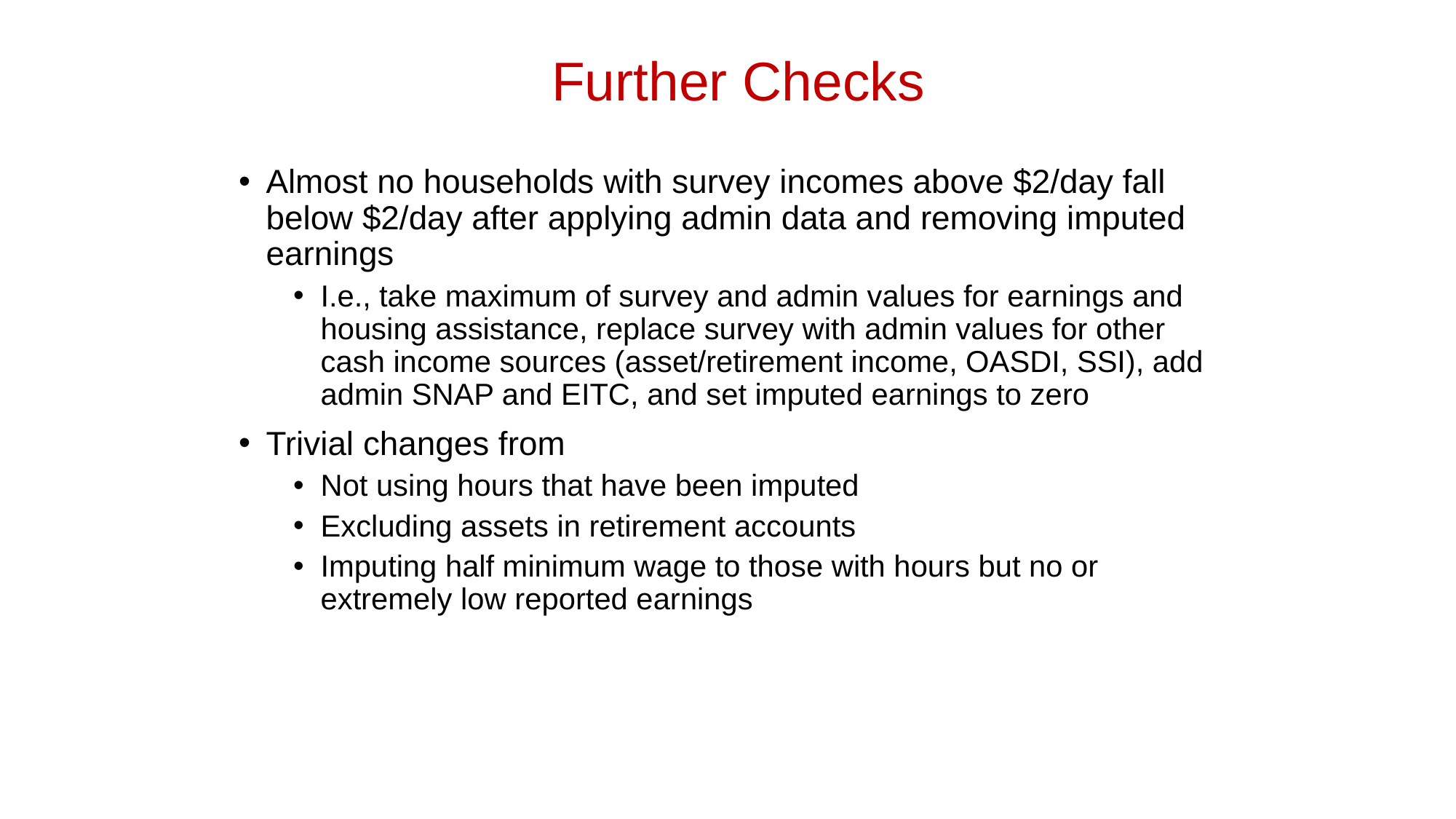

# Further Checks
Almost no households with survey incomes above $2/day fall below $2/day after applying admin data and removing imputed earnings
I.e., take maximum of survey and admin values for earnings and housing assistance, replace survey with admin values for other cash income sources (asset/retirement income, OASDI, SSI), add admin SNAP and EITC, and set imputed earnings to zero
Trivial changes from
Not using hours that have been imputed
Excluding assets in retirement accounts
Imputing half minimum wage to those with hours but no or extremely low reported earnings